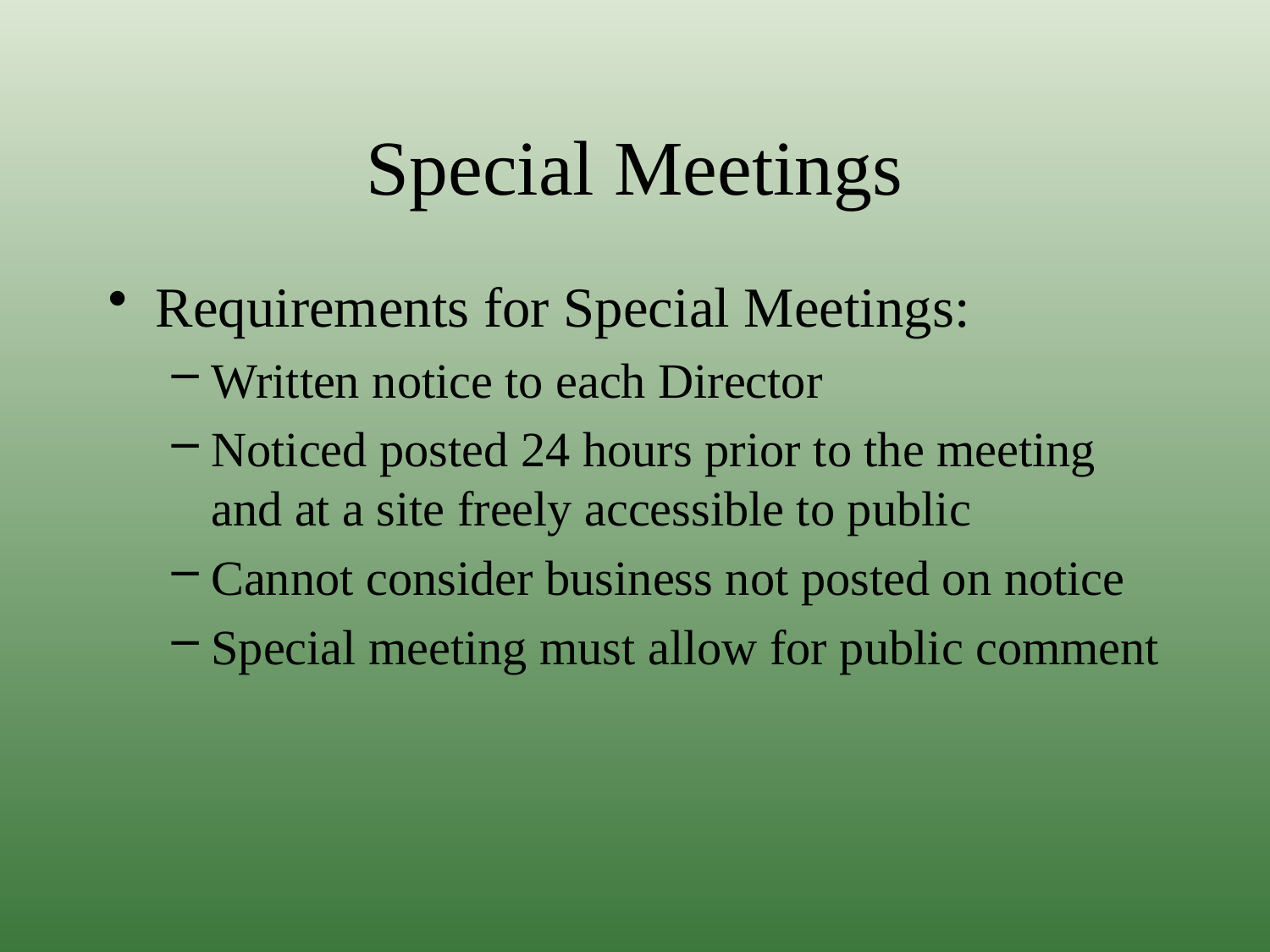

# Special Meetings
Requirements for Special Meetings:
Written notice to each Director
Noticed posted 24 hours prior to the meeting and at a site freely accessible to public
Cannot consider business not posted on notice
Special meeting must allow for public comment